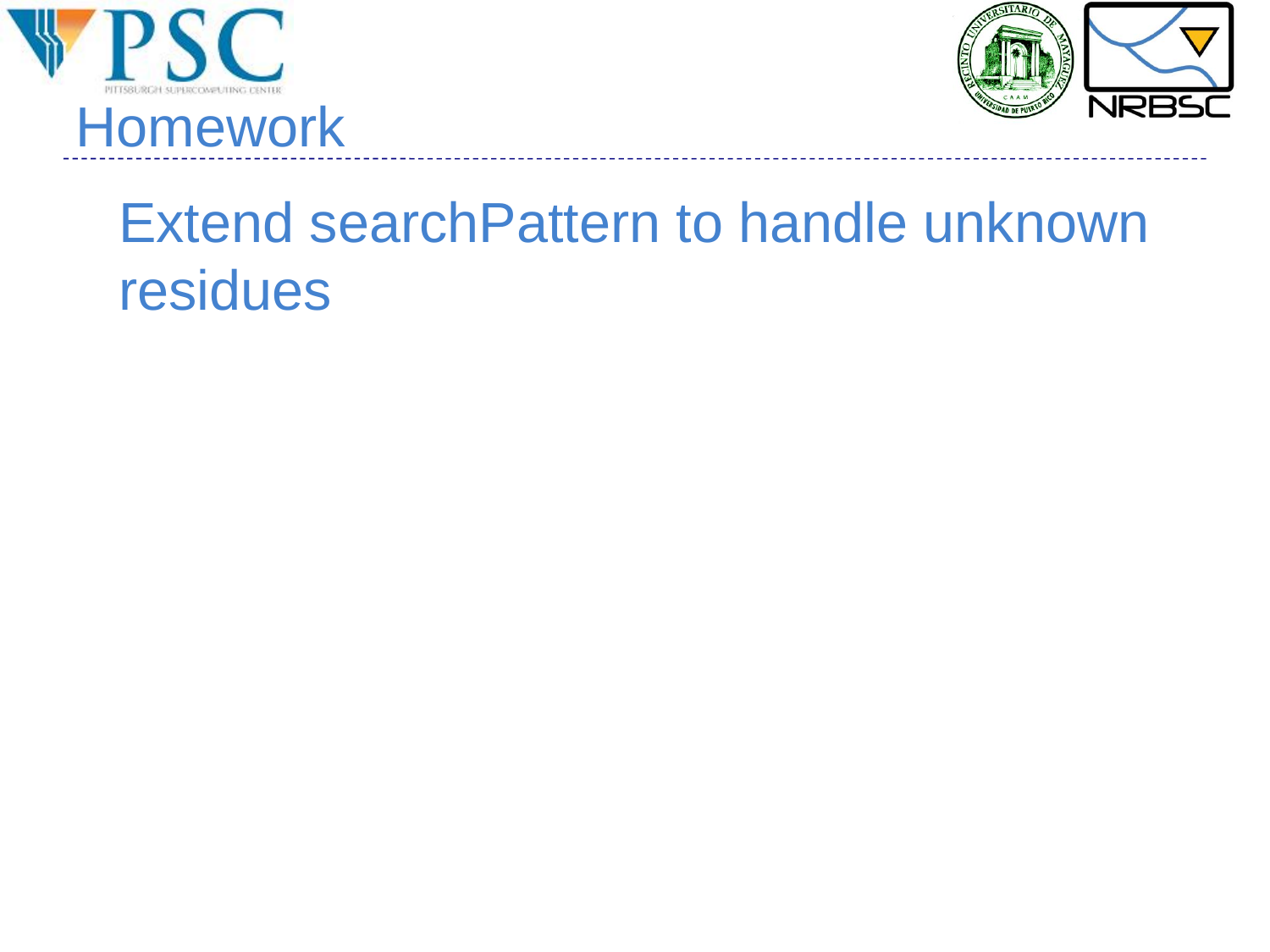

Homework
Extend searchPattern to handle unknown residues